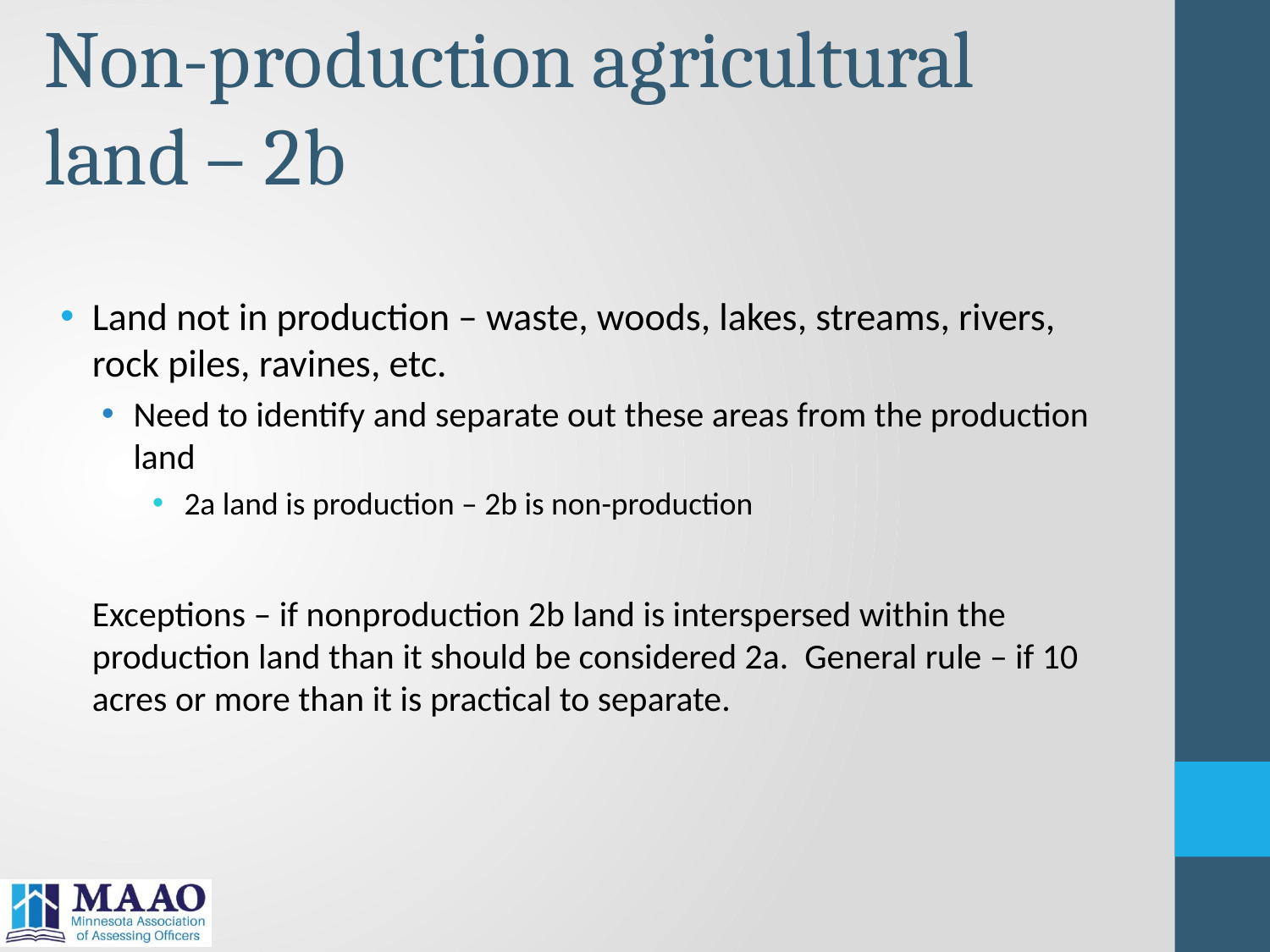

# Non-production agricultural land – 2b
Land not in production – waste, woods, lakes, streams, rivers, rock piles, ravines, etc.
Need to identify and separate out these areas from the production land
2a land is production – 2b is non-production

Exceptions – if nonproduction 2b land is interspersed within the production land than it should be considered 2a.  General rule – if 10 acres or more than it is practical to separate.